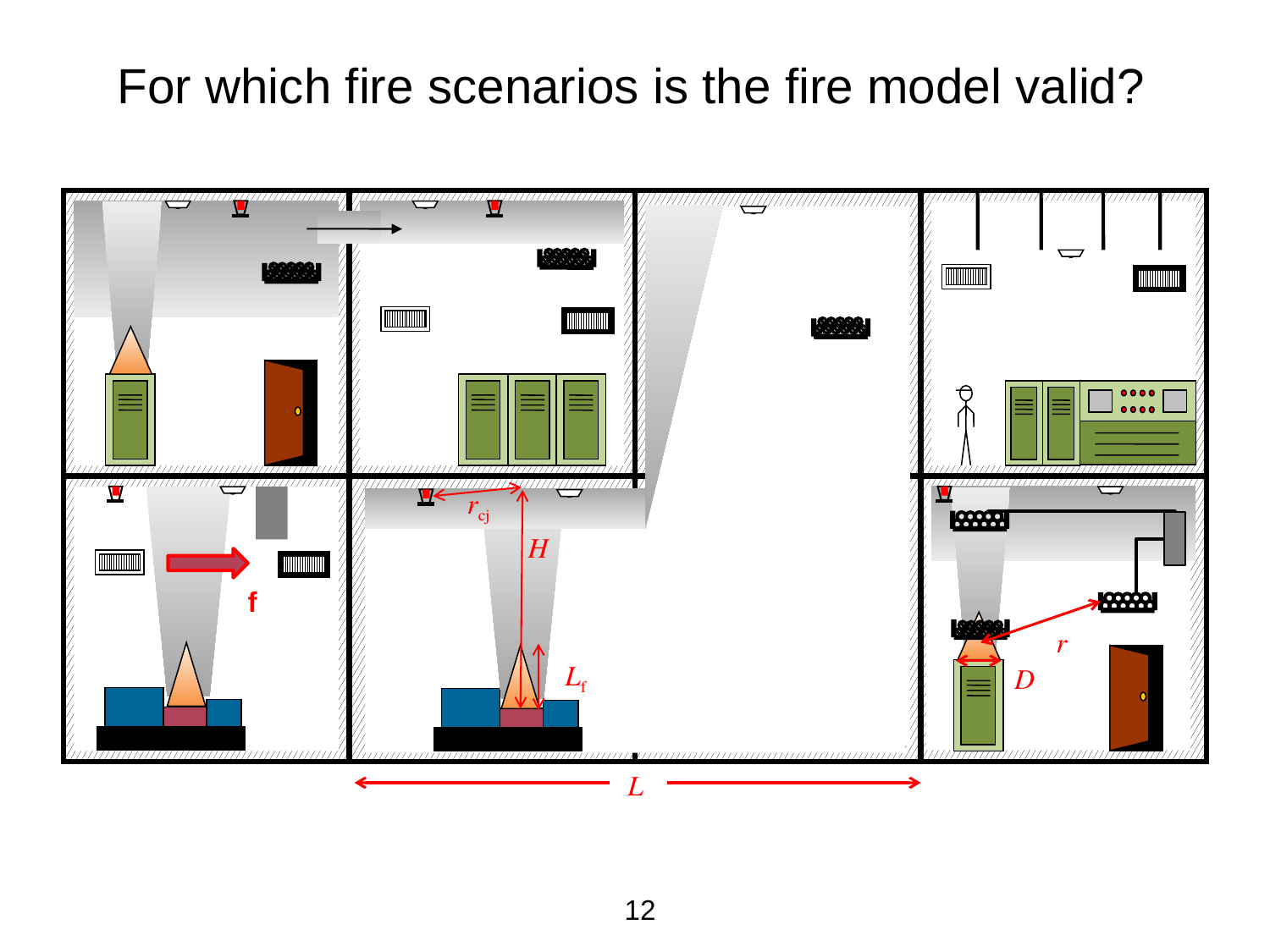

For which fire scenarios is the fire model valid?

rcj
r

H

H

f

r

Lf
D

L
12